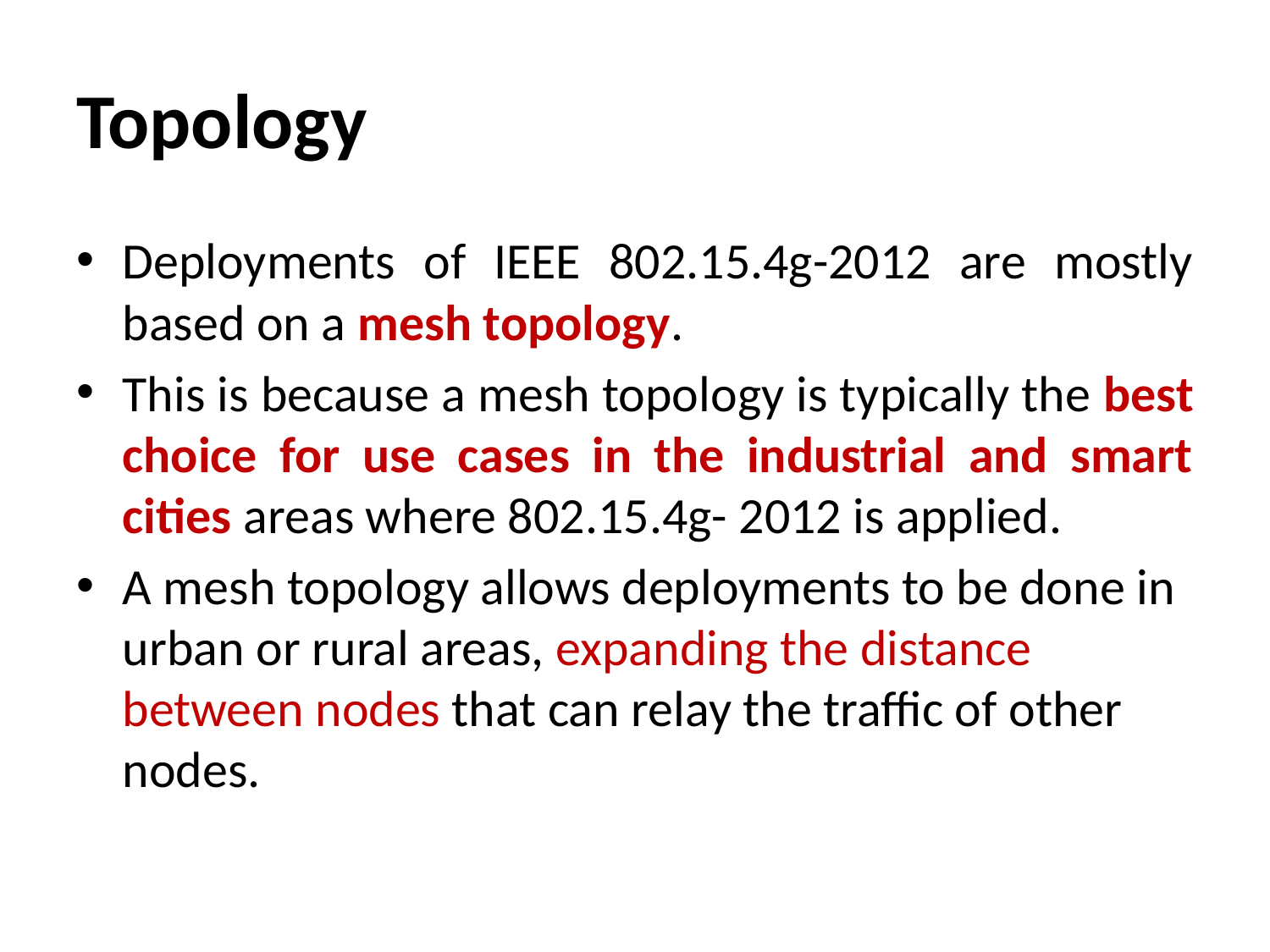

# Topology
Deployments of IEEE 802.15.4g-2012 are mostly based on a mesh topology.
This is because a mesh topology is typically the best choice for use cases in the industrial and smart cities areas where 802.15.4g- 2012 is applied.
A mesh topology allows deployments to be done in urban or rural areas, expanding the distance between nodes that can relay the traffic of other nodes.